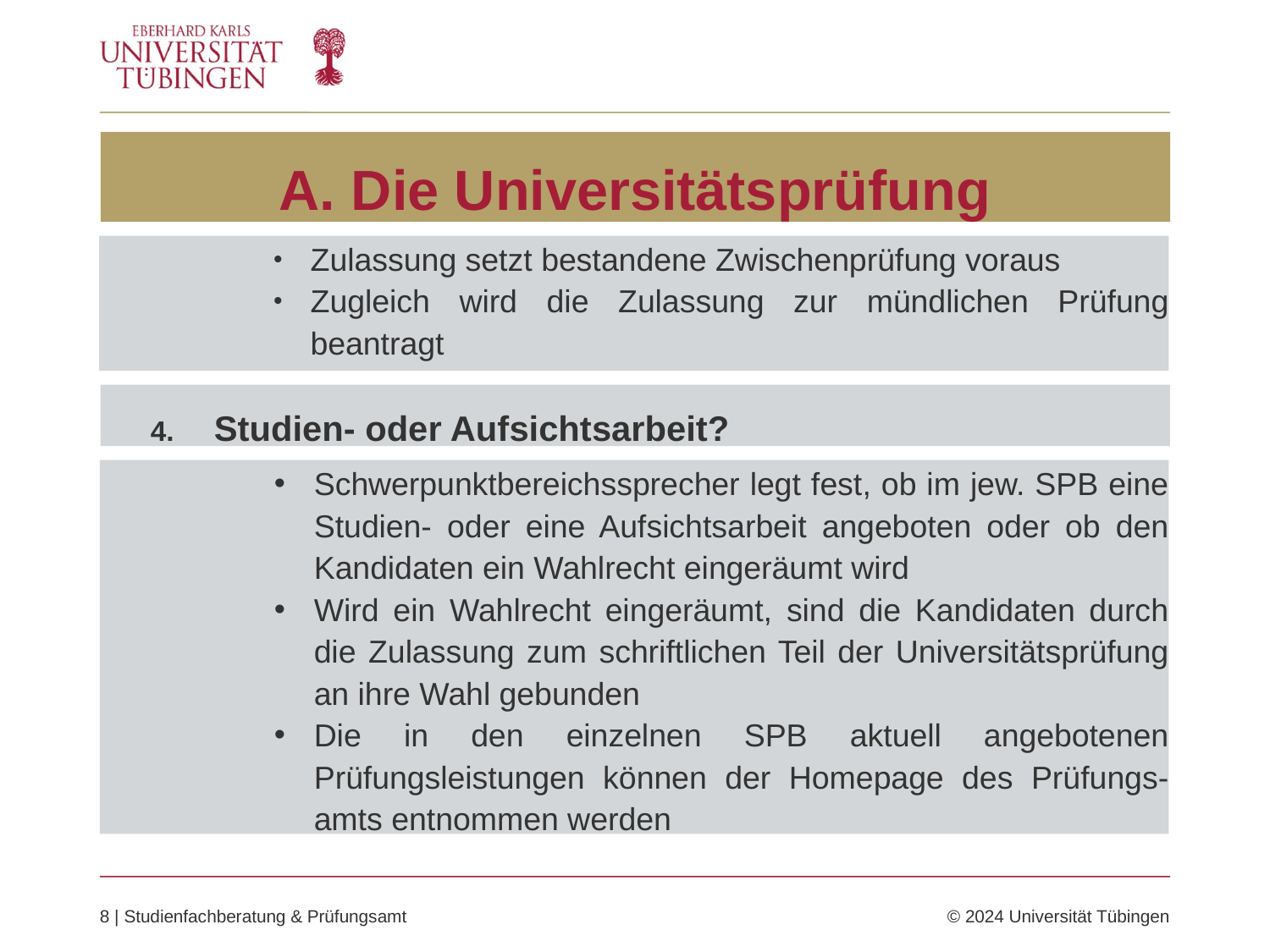

# A. Die Universitätsprüfung
Zulassung setzt bestandene Zwischenprüfung voraus
Zugleich wird die Zulassung zur mündlichen Prüfung beantragt
Studien- oder Aufsichtsarbeit?
Schwerpunktbereichssprecher legt fest, ob im jew. SPB eine Studien- oder eine Aufsichtsarbeit angeboten oder ob den Kandidaten ein Wahlrecht eingeräumt wird
Wird ein Wahlrecht eingeräumt, sind die Kandidaten durch die Zulassung zum schriftlichen Teil der Universitätsprüfung an ihre Wahl gebunden
Die in den einzelnen SPB aktuell angebotenen Prüfungsleistungen können der Homepage des Prüfungs-amts entnommen werden

8 | Studienfachberatung & Prüfungsamt	© 2024 Universität Tübingen